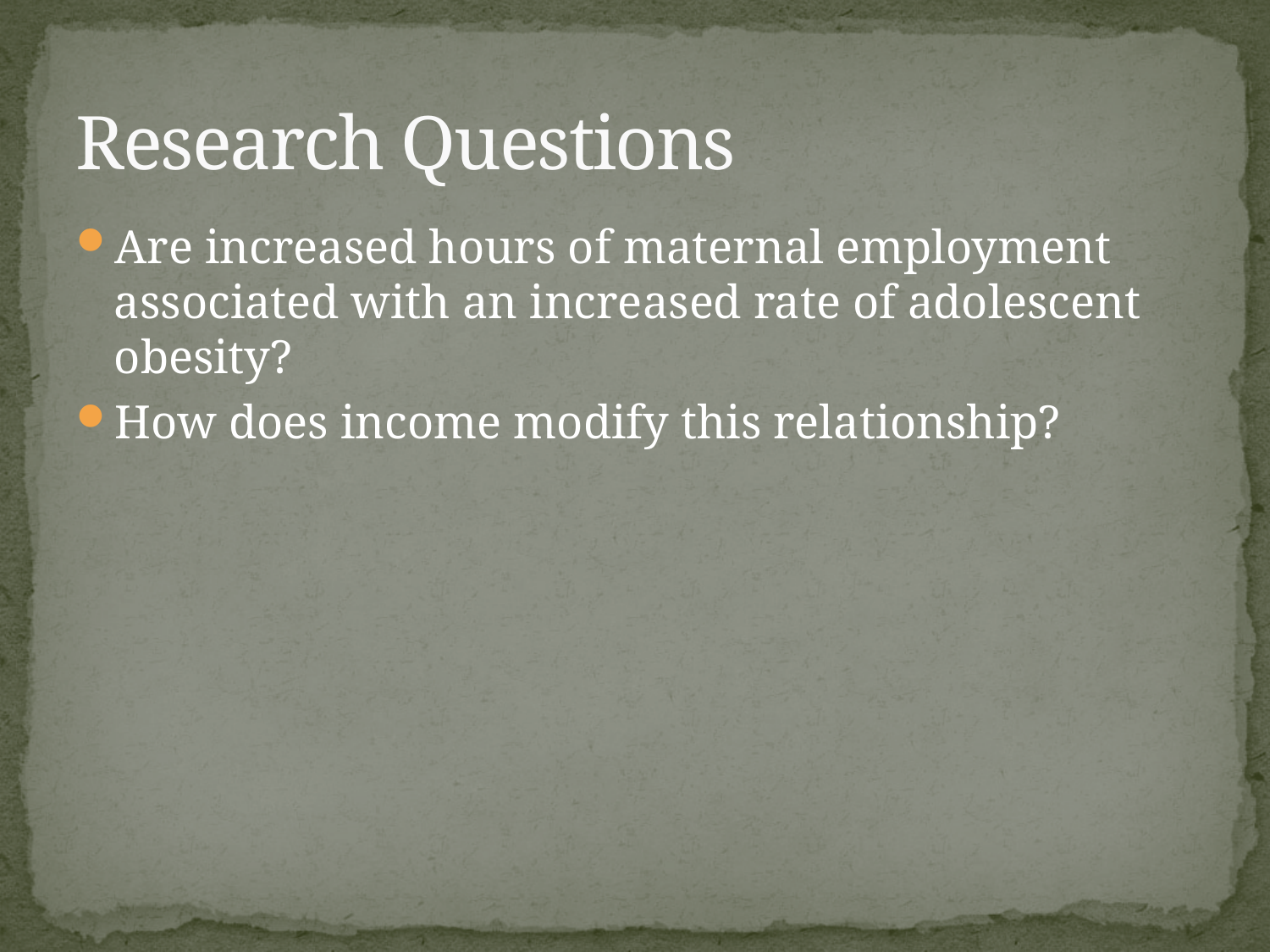

# Research Questions
Are increased hours of maternal employment associated with an increased rate of adolescent obesity?
How does income modify this relationship?